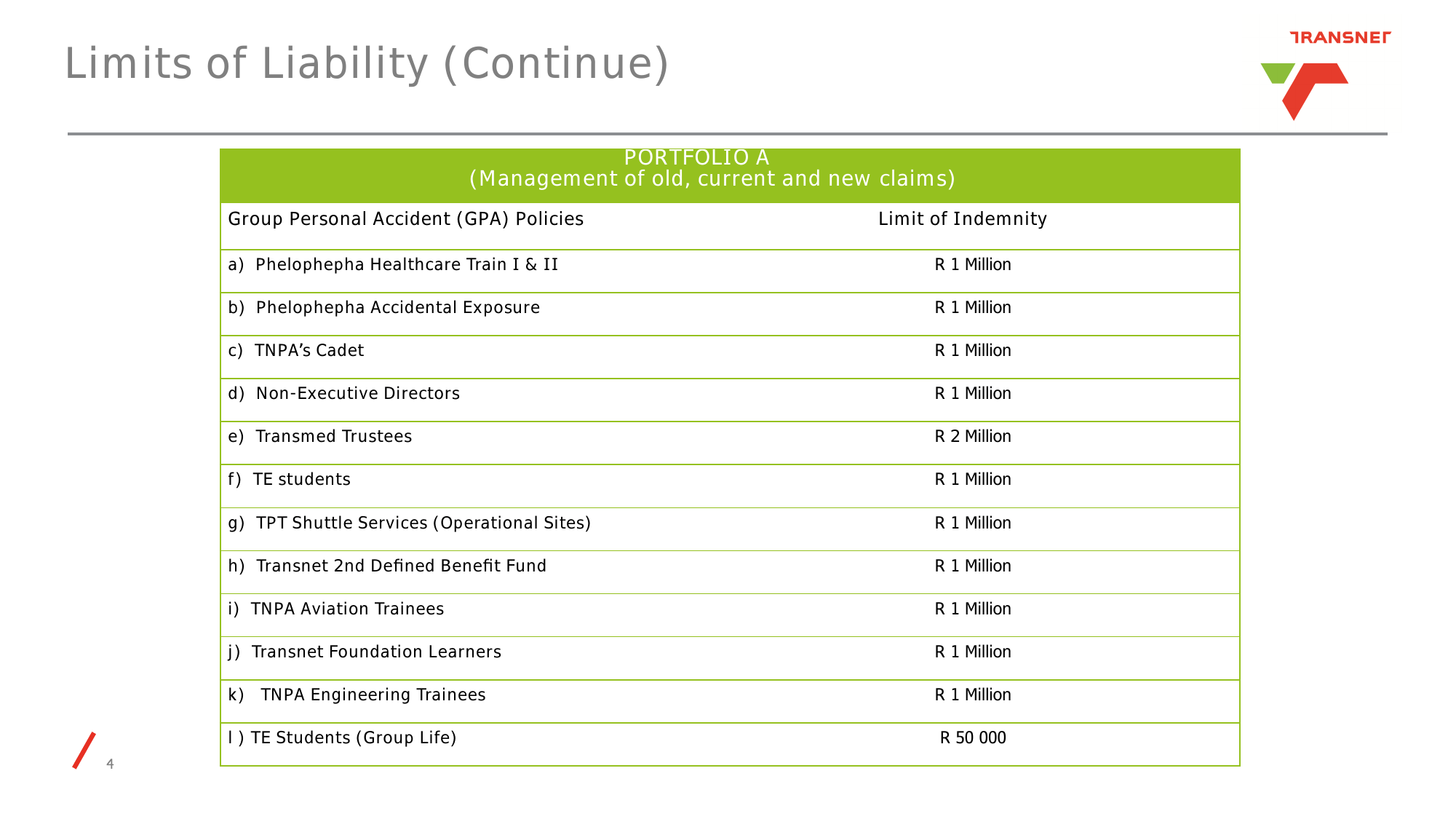

# Limits of Liability (Continue)
| PORTFOLIO A (Management of old, current and new claims) |  |
| --- | --- |
| Group Personal Accident (GPA) Policies | Limit of Indemnity |
| a) Phelophepha Healthcare Train I & II | R 1 Million |
| b) Phelophepha Accidental Exposure | R 1 Million |
| c) TNPA’s Cadet | R 1 Million |
| d) Non-Executive Directors | R 1 Million |
| e) Transmed Trustees | R 2 Million |
| f) TE students | R 1 Million |
| g) TPT Shuttle Services (Operational Sites) | R 1 Million |
| h) Transnet 2nd Defined Benefit Fund | R 1 Million |
| i) TNPA Aviation Trainees | R 1 Million |
| j) Transnet Foundation Learners | R 1 Million |
| k) TNPA Engineering Trainees | R 1 Million |
| l ) TE Students (Group Life) | R 50 000 |